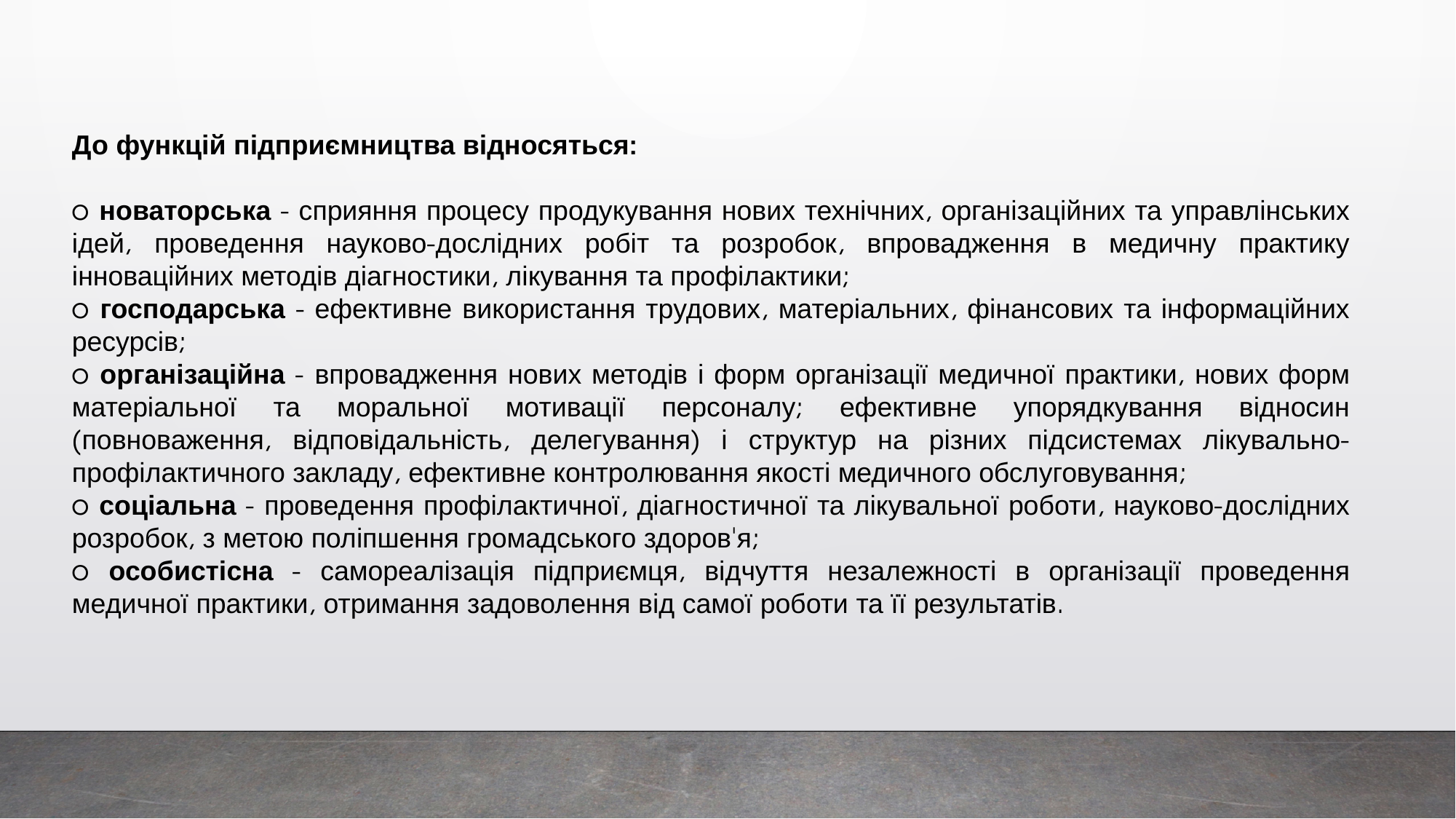

До функцій підприємництва відносяться:

o новаторська - сприяння процесу продукування нових технічних, організаційних та управлінських ідей, проведення науково-дослідних робіт та розробок, впровадження в медичну практику інноваційних методів діагностики, лікування та профілактики;
o господарська - ефективне використання трудових, матеріальних, фінансових та інформаційних ресурсів;
o організаційна - впровадження нових методів і форм організації медичної практики, нових форм матеріальної та моральної мотивації персоналу; ефективне упорядкування відносин (повноваження, відповідальність, делегування) і структур на різних підсистемах лікувально-профілактичного закладу, ефективне контролювання якості медичного обслуговування;
o соціальна - проведення профілактичної, діагностичної та лікувальної роботи, науково-дослідних розробок, з метою поліпшення громадського здоров'я;
o особистісна - самореалізація підприємця, відчуття незалежності в організації проведення медичної практики, отримання задоволення від самої роботи та її результатів.